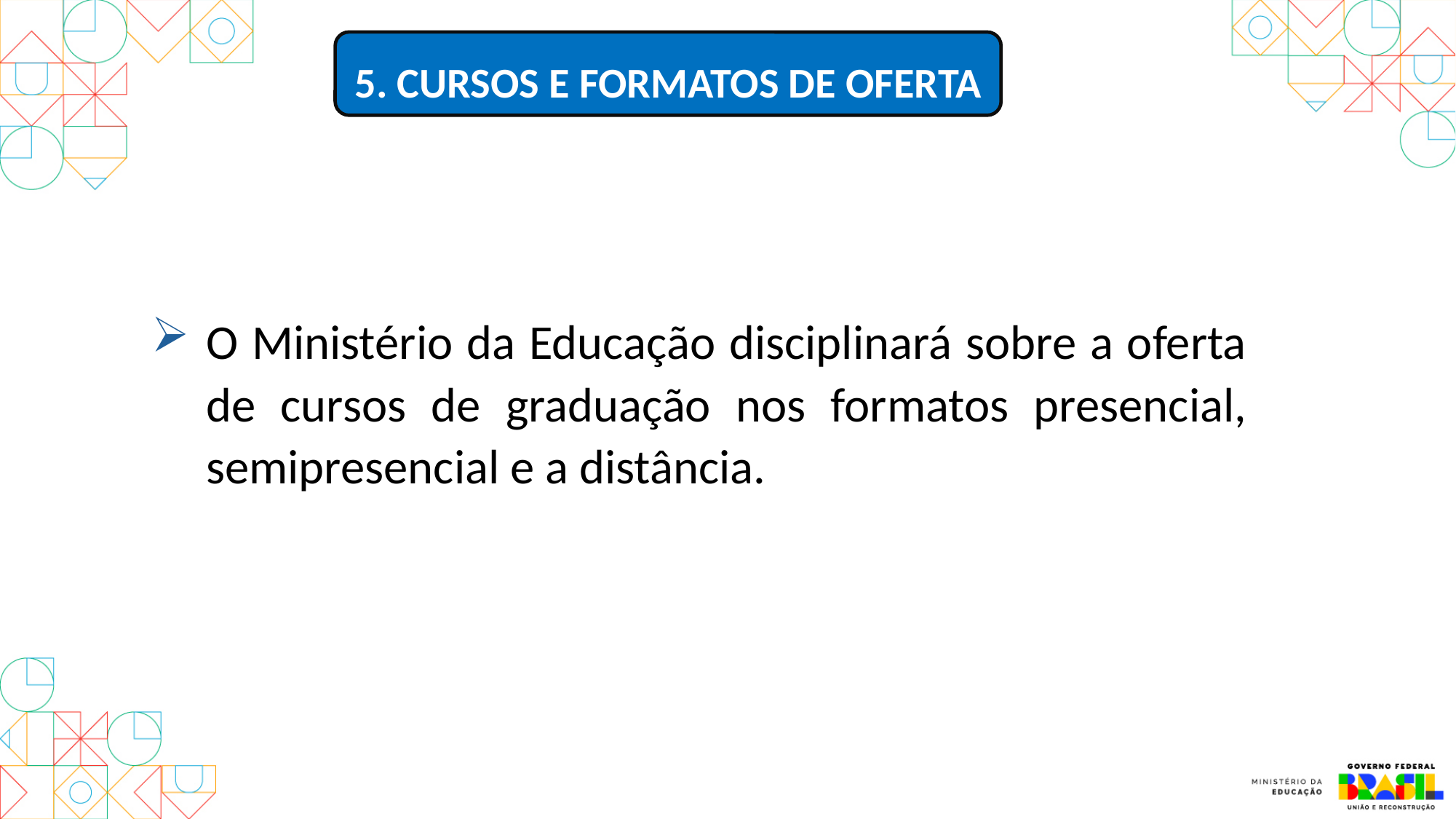

5. CURSOS E FORMATOS DE OFERTA

2.937.483
(32%)
2.937.483
(32%)
2.937.483
(32%)
2.937.483
(32%)
1.136.232
(12%)
1.136.232
(12%)
1.136.232
(12%)
1.136.232
(12%)
O Ministério da Educação disciplinará sobre a oferta de cursos de graduação nos formatos presencial, semipresencial e a distância.
5.140.576
(56%)
5.140.576
(56%)
5.140.576
(56%)
5.140.576
(56%)